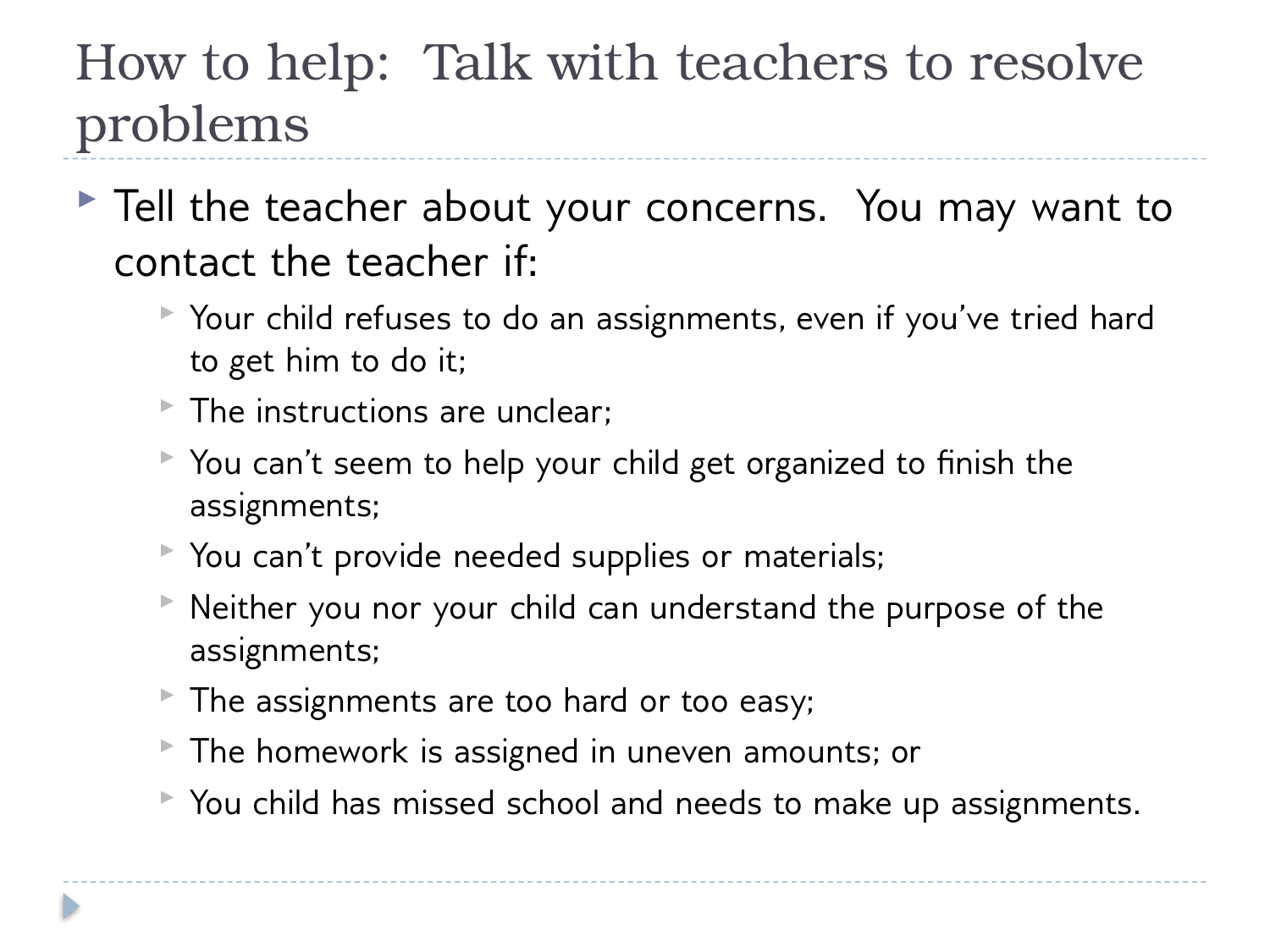

# How to help:  Talk with teachers to resolve problems
Tell the teacher about your concerns.  You may want to contact the teacher if:
Your child refuses to do an assignments, even if you’ve tried hard to get him to do it;
The instructions are unclear;
You can’t seem to help your child get organized to finish the assignments;
You can’t provide needed supplies or materials;
Neither you nor your child can understand the purpose of the assignments;
The assignments are too hard or too easy;
The homework is assigned in uneven amounts; or
You child has missed school and needs to make up assignments.